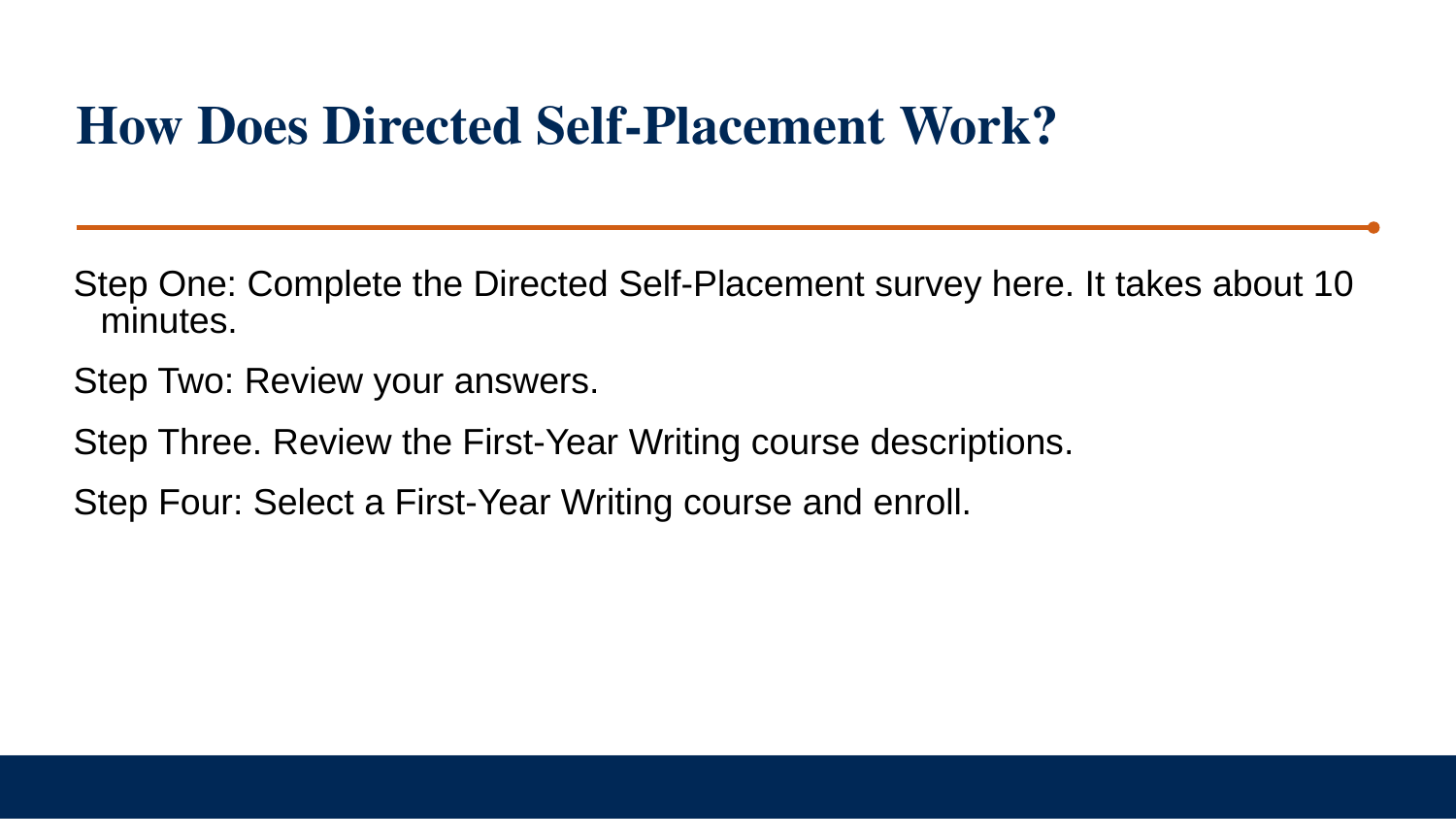

How Does Directed Self-Placement Work?
Step One: Complete the Directed Self-Placement survey here. It takes about 10 minutes.
Step Two: Review your answers.
Step Three. Review the First-Year Writing course descriptions.
Step Four: Select a First-Year Writing course and enroll.